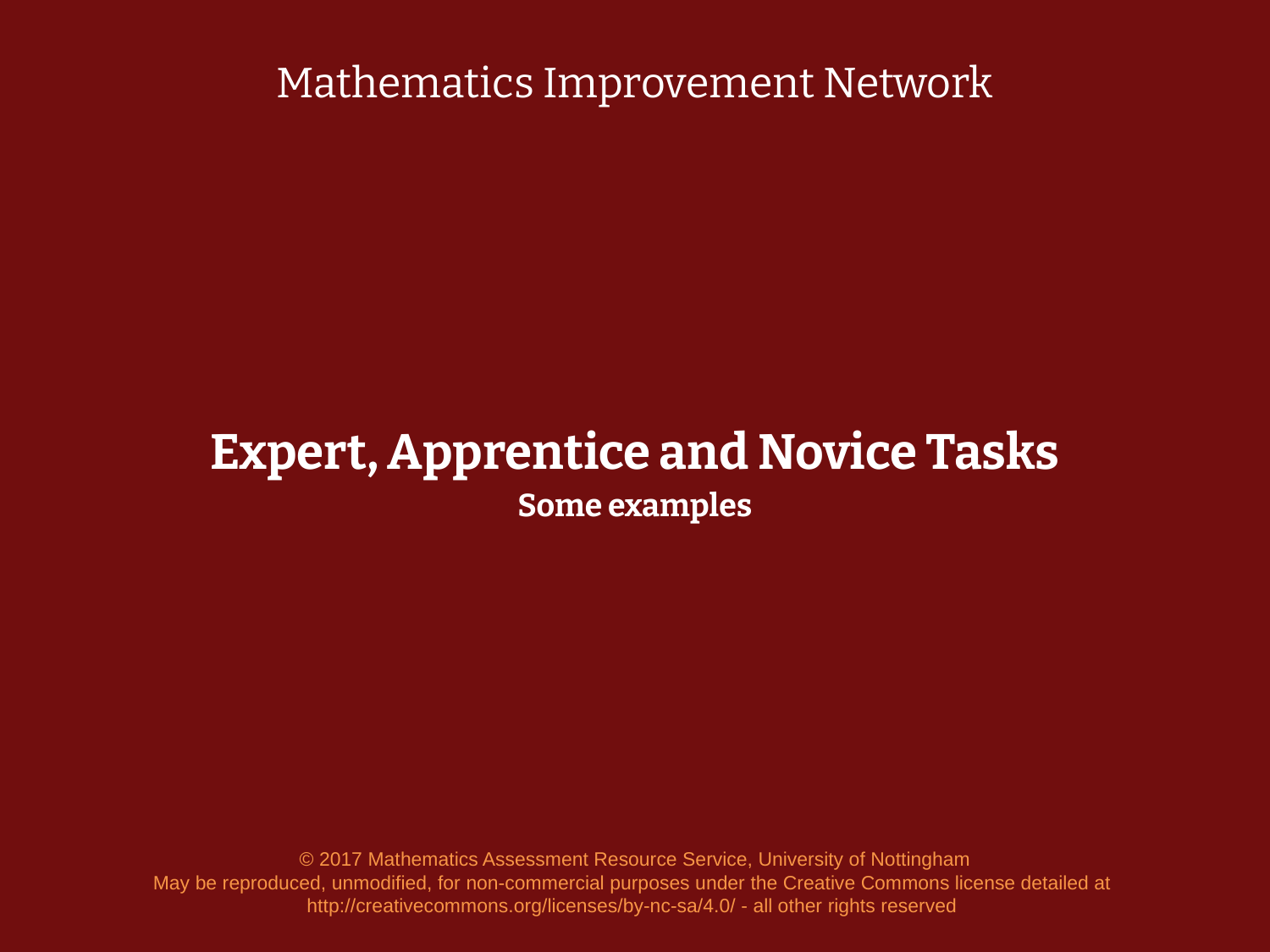

Expert, Apprentice and Novice Tasks
Some examples